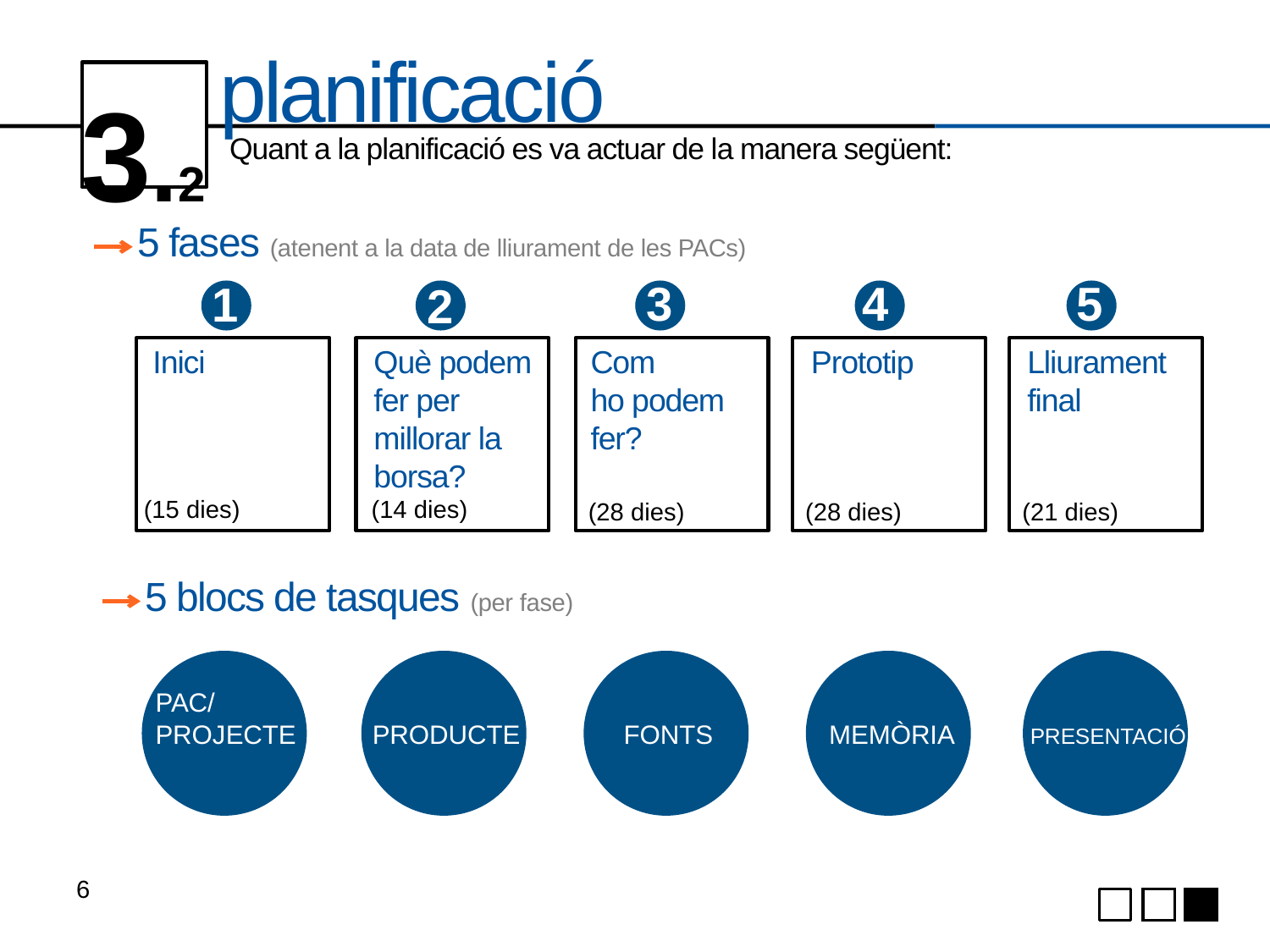

3.2
# planificació

Quant a la planificació es va actuar de la manera següent:
5 fases (atenent a la data de lliurament de les PACs)
4

Prototip

(28 dies)
3

Com
ho podem fer?

(28 dies)
5

Lliurament final

(21 dies)
1

Inici

(15 dies)
2

Què podem fer per millorar la borsa?

(14 dies)
5 blocs de tasques (per fase)

PAC/
PROJECTE

PRODUCTE

FONTS

MEMÒRIA

PRESENTACIÓ
6